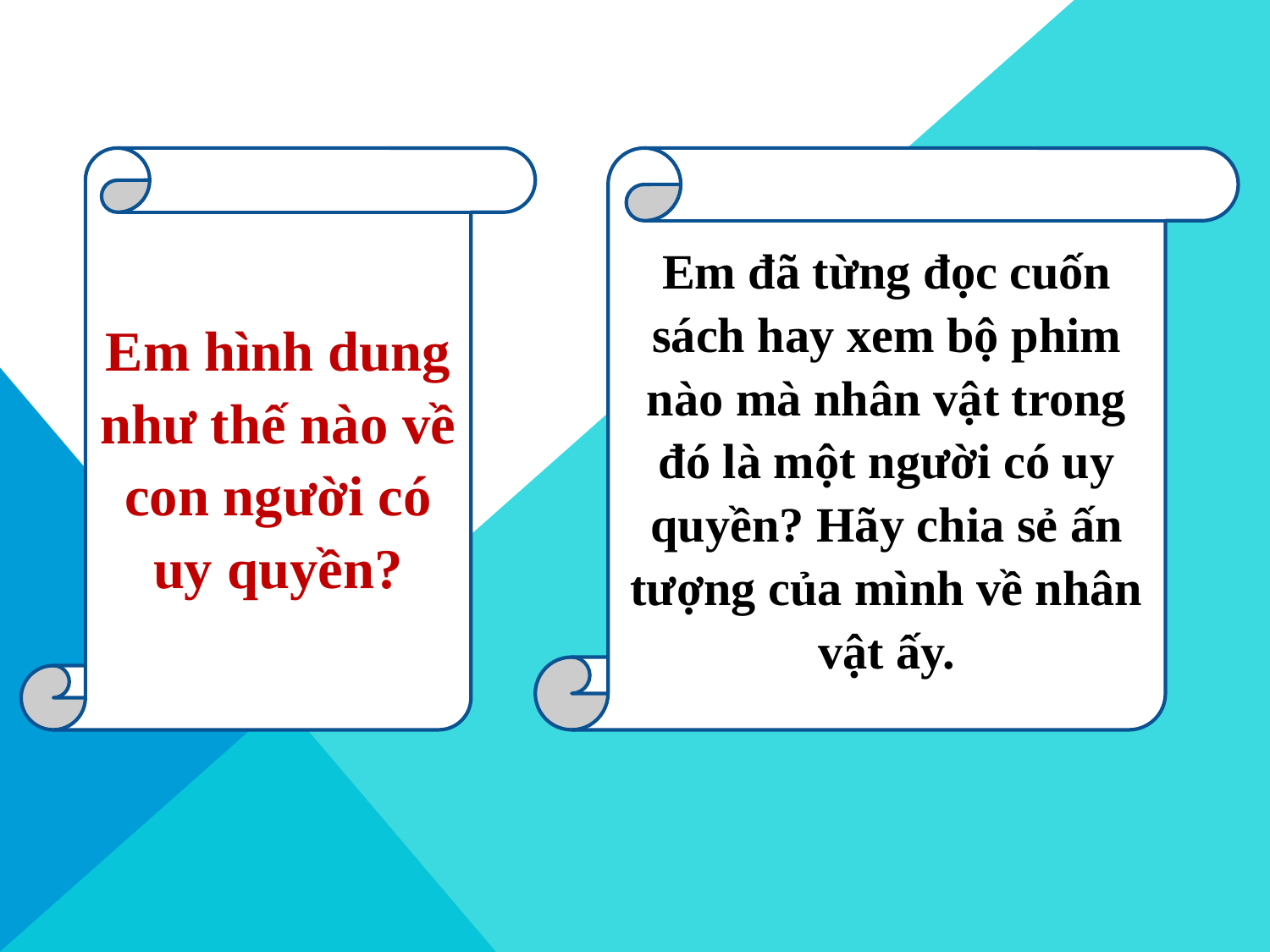

Em hình dung như thế nào về con người có uy quyền?
Em đã từng đọc cuốn sách hay xem bộ phim nào mà nhân vật trong đó là một người có uy quyền? Hãy chia sẻ ấn tượng của mình về nhân vật ấy.